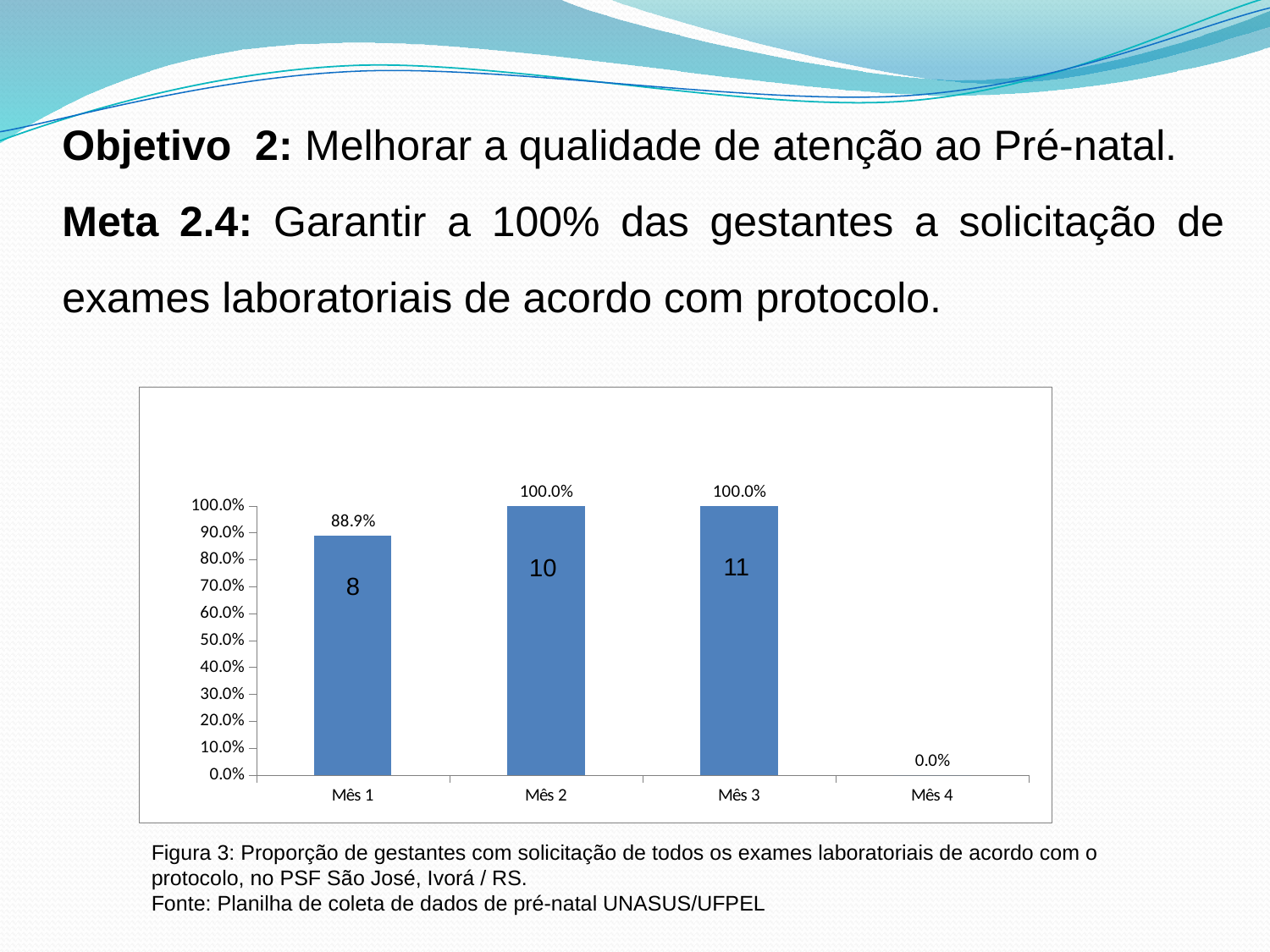

Objetivo  2: Melhorar a qualidade de atenção ao Pré-natal.
Meta 2.4: Garantir a 100% das gestantes a solicitação de exames laboratoriais de acordo com protocolo.

### Chart

| Category | Proporção de gestantes com solicitação de todos os exames laboratoriais de acordo com o protocolo |
|---|---|
| Mês 1 | 0.8888888888888888 |
| Mês 2 | 1.0 |
| Mês 3 | 1.0 |
| Mês 4 | 0.0 |
11
10
11
10
8
1
Figura 3: Proporção de gestantes com solicitação de todos os exames laboratoriais de acordo com o protocolo, no PSF São José, Ivorá / RS.
Fonte: Planilha de coleta de dados de pré-natal UNASUS/UFPEL